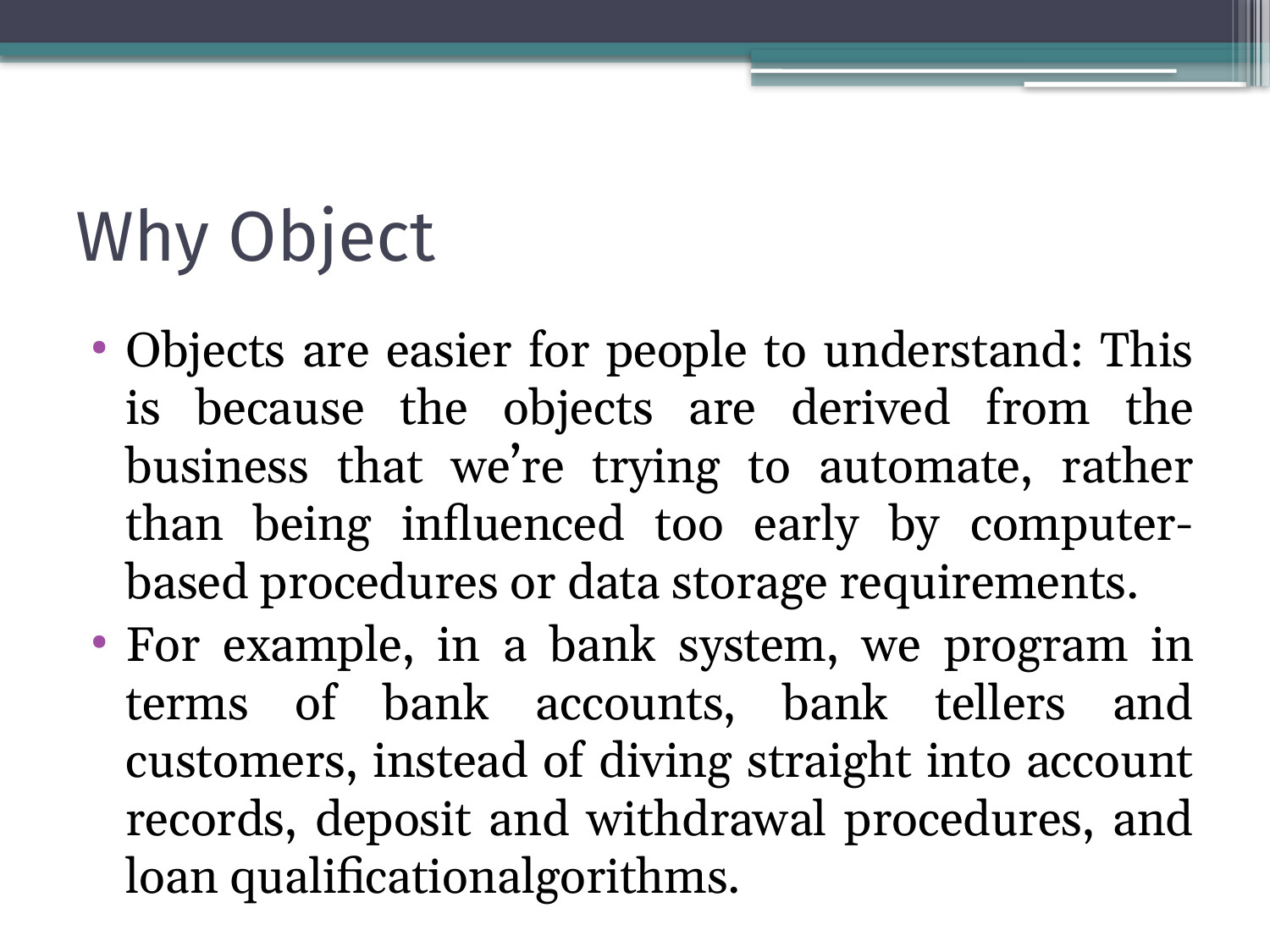

# Why Object
Objects are easier for people to understand: This is because the objects are derived from the business that we’re trying to automate, rather than being inﬂuenced too early by computer-based procedures or data storage requirements.
For example, in a bank system, we program in terms of bank accounts, bank tellers and customers, instead of diving straight into account records, deposit and withdrawal procedures, and loan qualiﬁcationalgorithms.